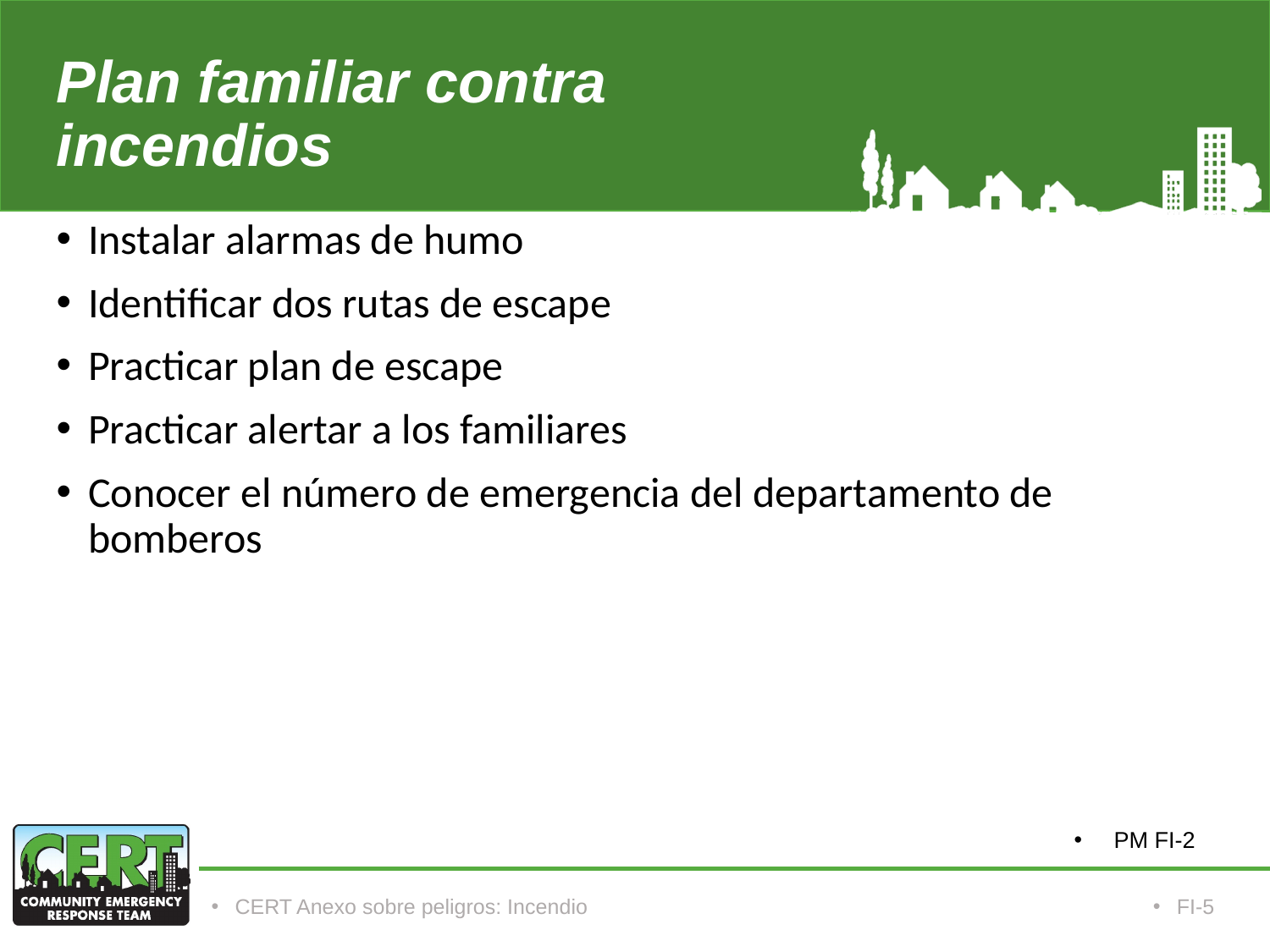

# Plan familiar contra incendios
Instalar alarmas de humo
Identificar dos rutas de escape
Practicar plan de escape
Practicar alertar a los familiares
Conocer el número de emergencia del departamento de bomberos
PM FI-2
CERT Anexo sobre peligros: Incendio
FI-5